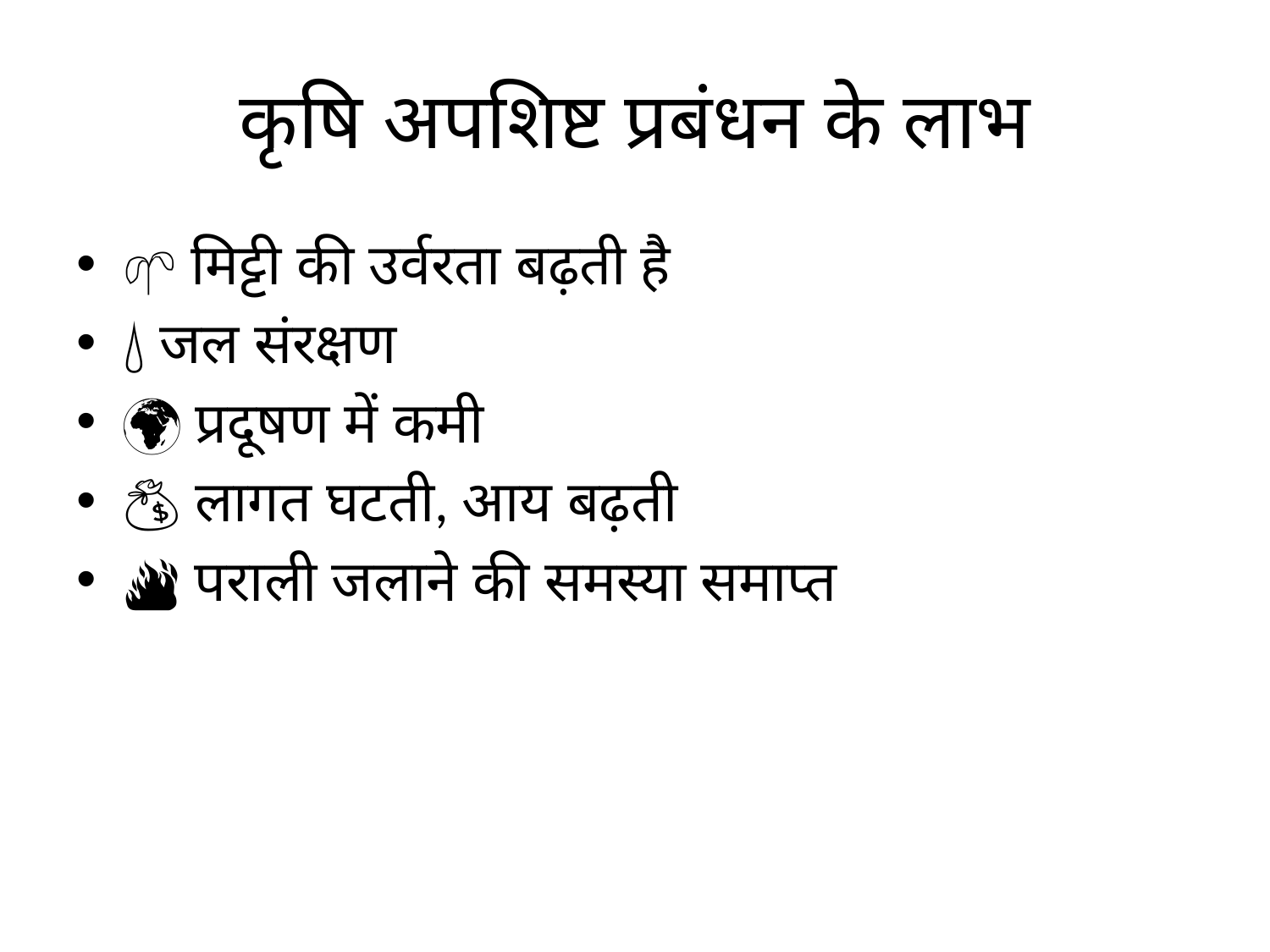

# कृषि अपशिष्ट प्रबंधन के लाभ
🌱 मिट्टी की उर्वरता बढ़ती है
💧 जल संरक्षण
🌍 प्रदूषण में कमी
💰 लागत घटती, आय बढ़ती
🔥 पराली जलाने की समस्या समाप्त